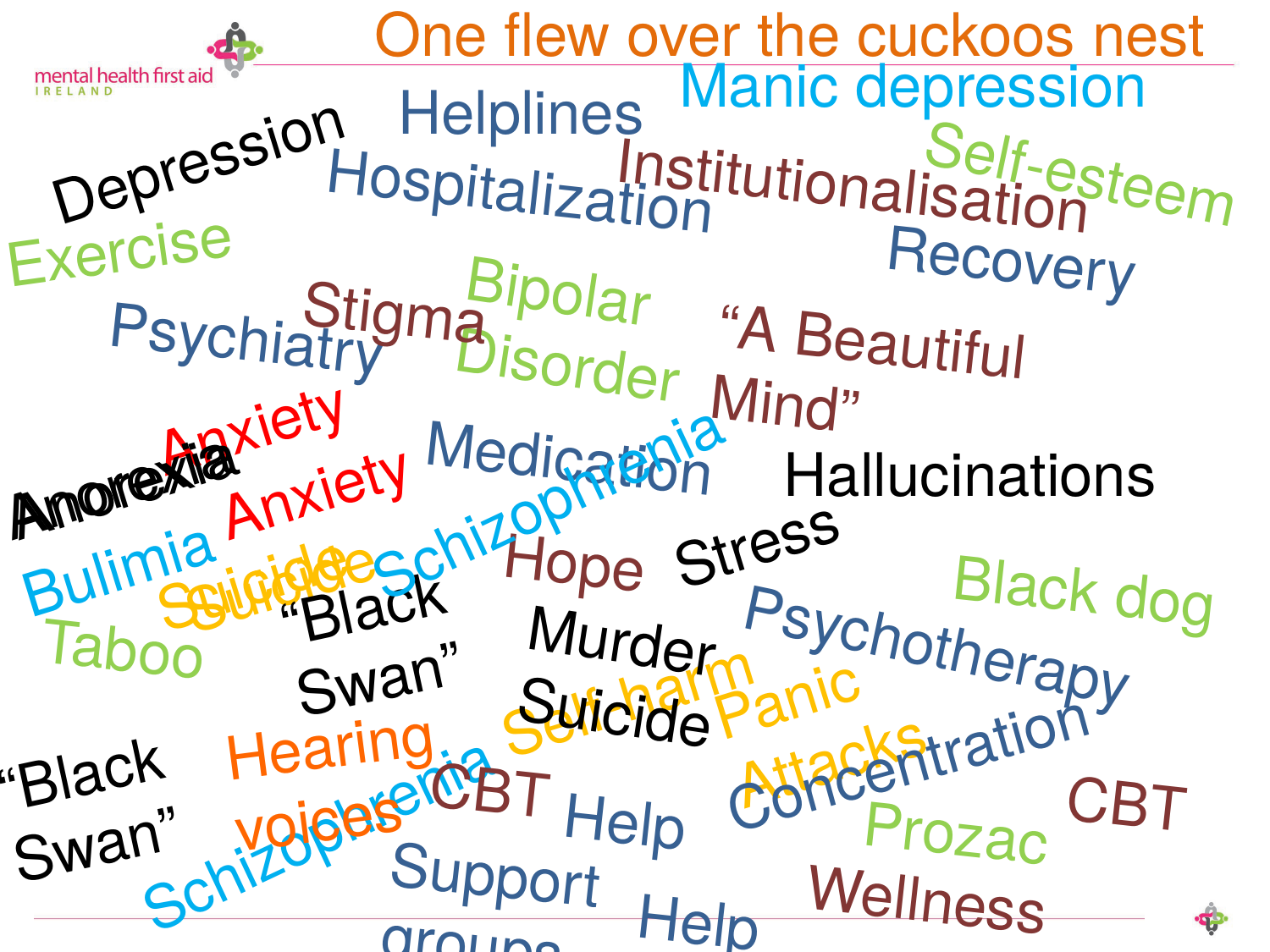

One flew over the cuckoos nest
Manic depression
Helplines
Depression
Self-esteem

#
Institutionalisation
Hospitalization
Exercise
Recovery
Bipolar Disorder
Stigma
Psychiatry
“A Beautiful Mind”
Anxiety
Medication
Hallucinations
Anorexia
Anorexia
Schizophrenia
Anxiety
Stress
Bulimia
Suicide
Hope
Suicide
Black dog
“Black Swan”
Murder Suicide
Psychotherapy
Taboo
Panic Attacks
Self-harm
Hearing voices

Concentration
“Black Swan”
CBT
CBT
Schizophrenia
Help
Prozac
Support groups
Wellness
Help